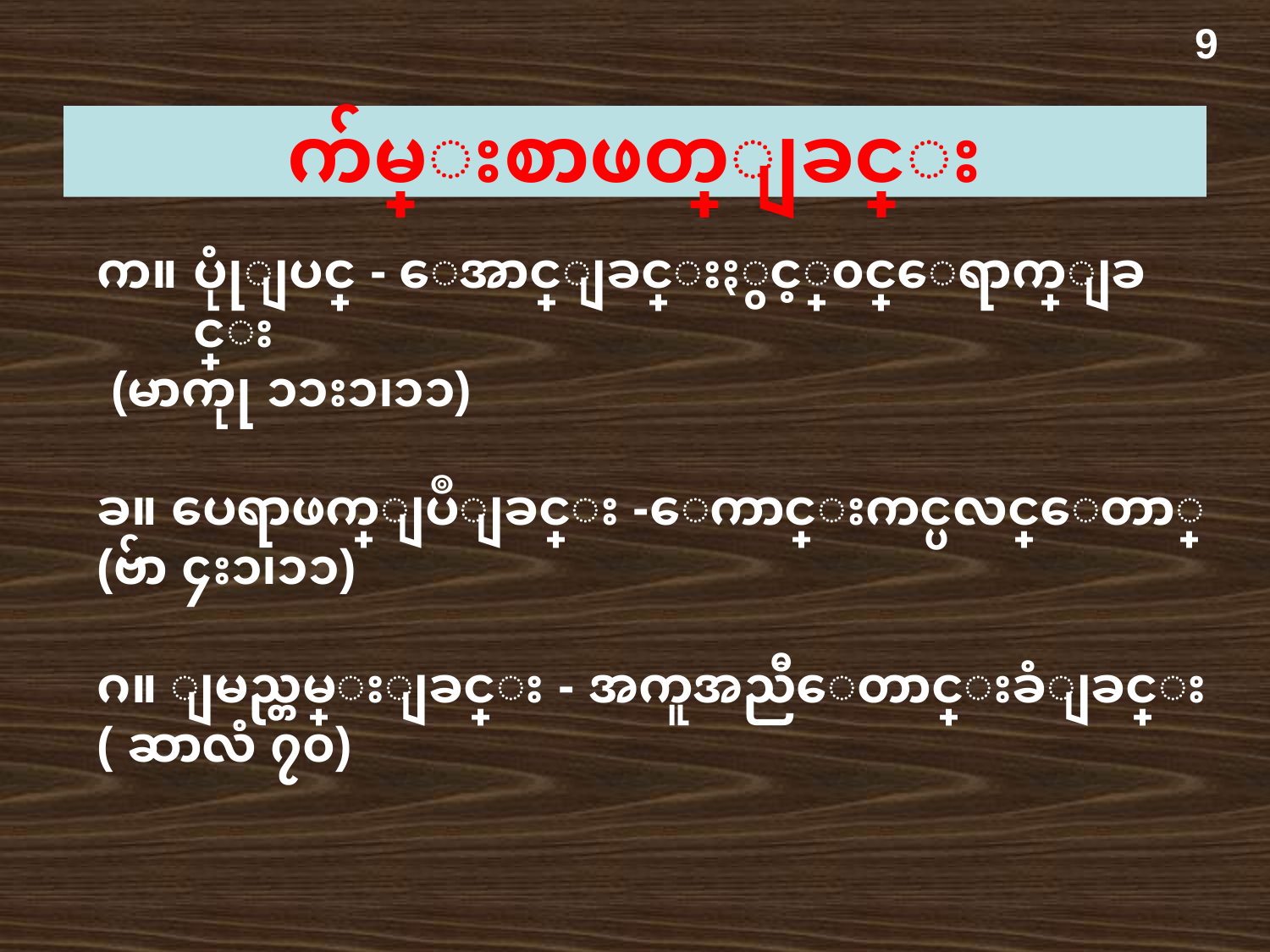

9
က်မ္းစာဖတ္ျခင္း
က။	ပုုံျပင္ - ေအာင္ျခင္းႏွင့္၀င္ေရာက္ျခင္း
 (မာကုု ၁၁း၁၊၁၁)

ခ။ ပေရာဖက္ျပဳျခင္း -ေကာင္းကင္ပလင္ေတာ္
(ဗ်ာ ၄း၁၊၁၁)

ဂ။ ျမည္တမ္းျခင္း - အကူအညီေတာင္းခံျခင္း ( ဆာလံ ၇၀)